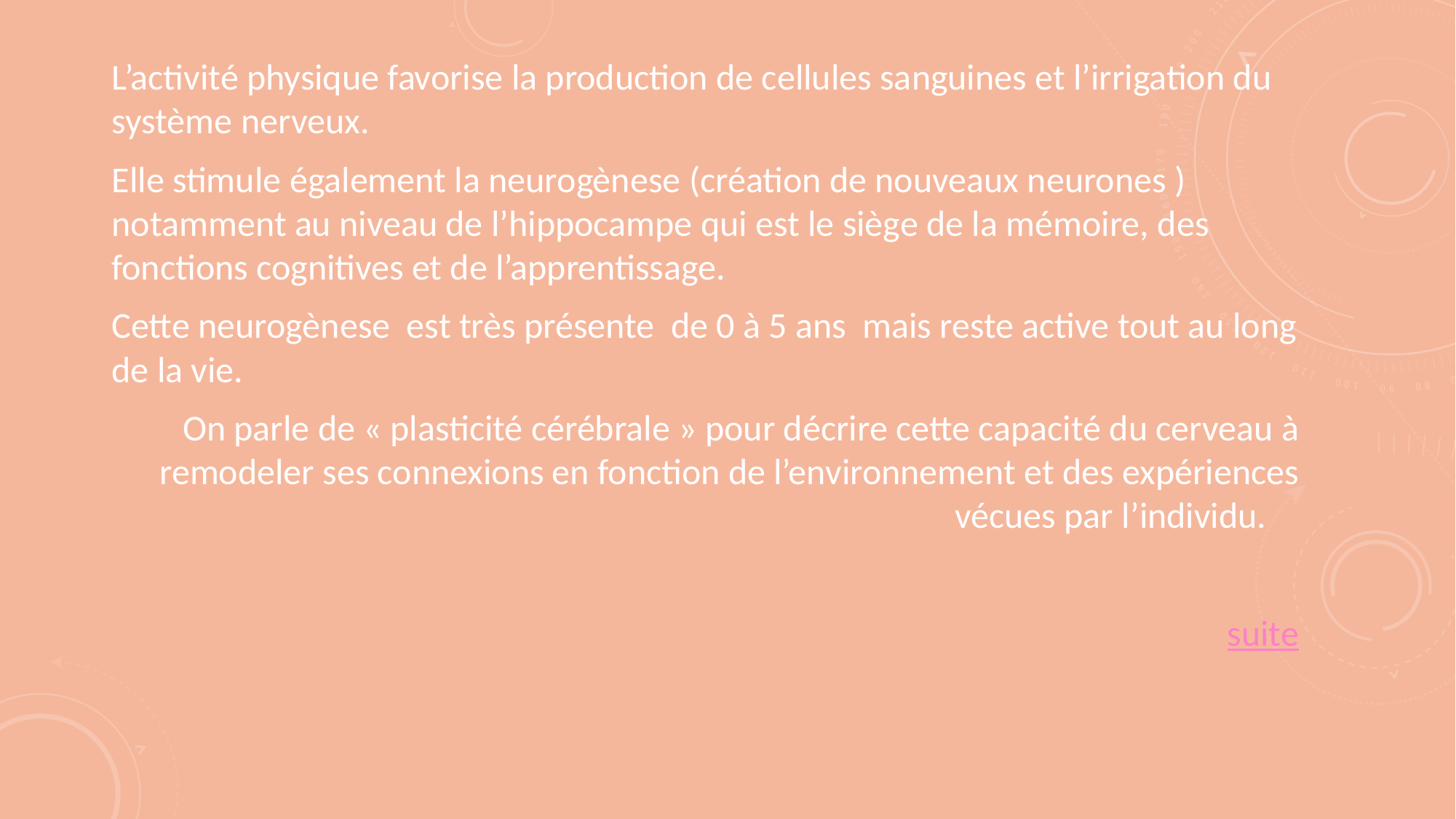

L’activité physique favorise la production de cellules sanguines et l’irrigation du système nerveux.
Elle stimule également la neurogènese (création de nouveaux neurones ) notamment au niveau de l’hippocampe qui est le siège de la mémoire, des fonctions cognitives et de l’apprentissage.
Cette neurogènese  est très présente  de 0 à 5 ans  mais reste active tout au long de la vie.
On parle de « plasticité cérébrale » pour décrire cette capacité du cerveau à remodeler ses connexions en fonction de l’environnement et des expériences vécues par l’individu.

suite